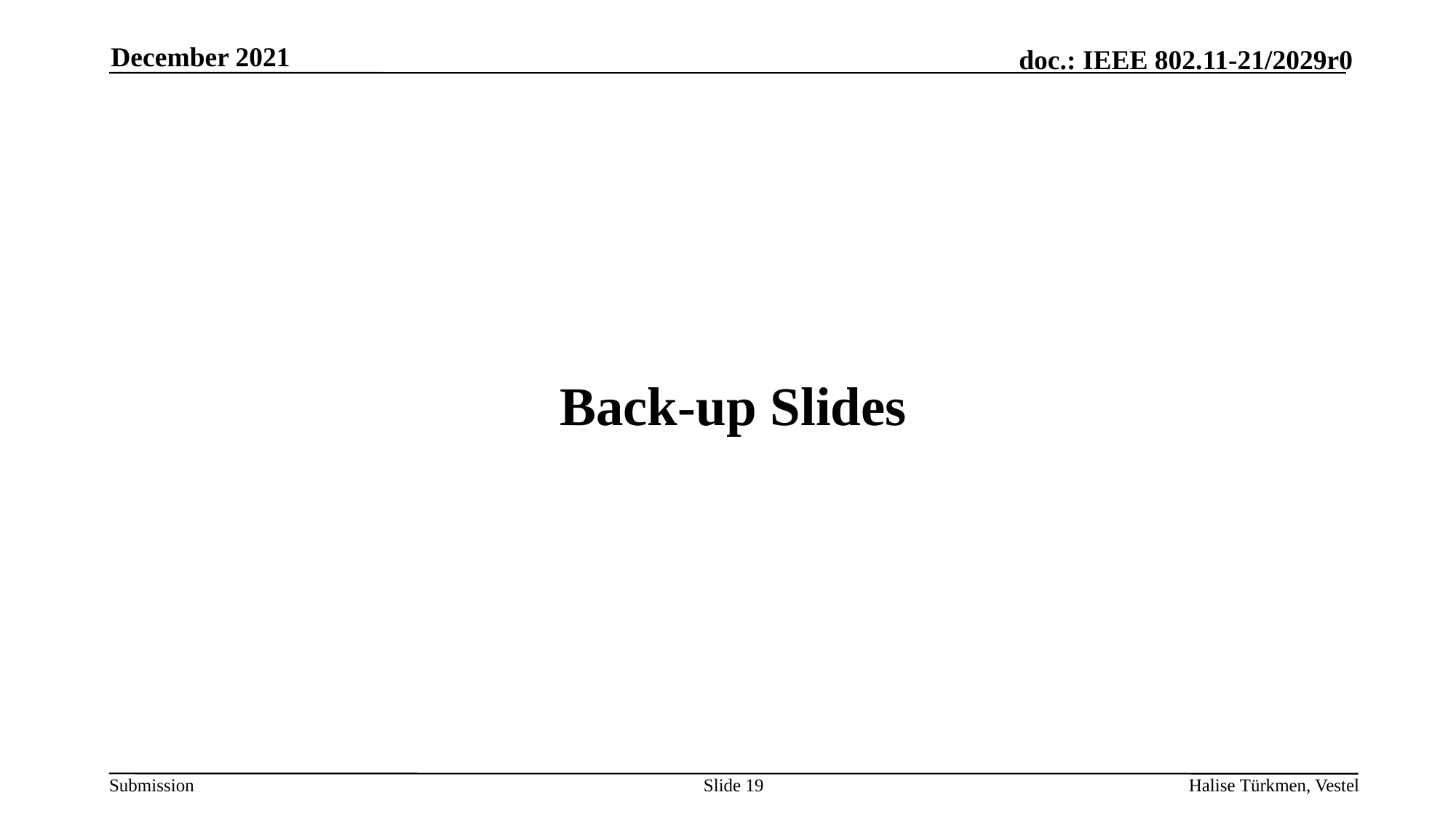

December 2021
Back-up Slides
Slide 19
Halise Türkmen, Vestel